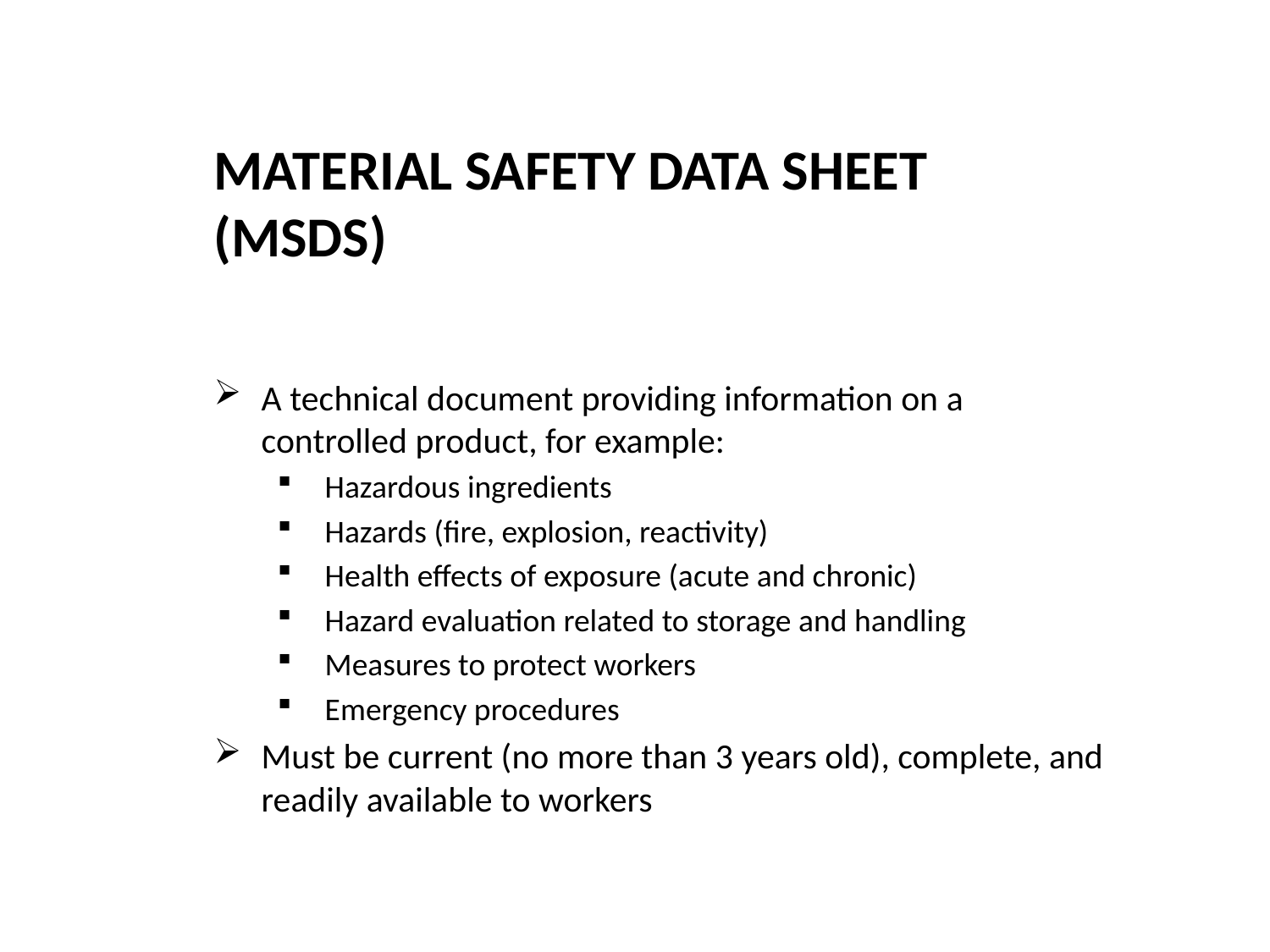

# Material Safety Data Sheet (MSDS)
A technical document providing information on a controlled product, for example:
Hazardous ingredients
Hazards (fire, explosion, reactivity)
Health effects of exposure (acute and chronic)
Hazard evaluation related to storage and handling
Measures to protect workers
Emergency procedures
Must be current (no more than 3 years old), complete, and readily available to workers